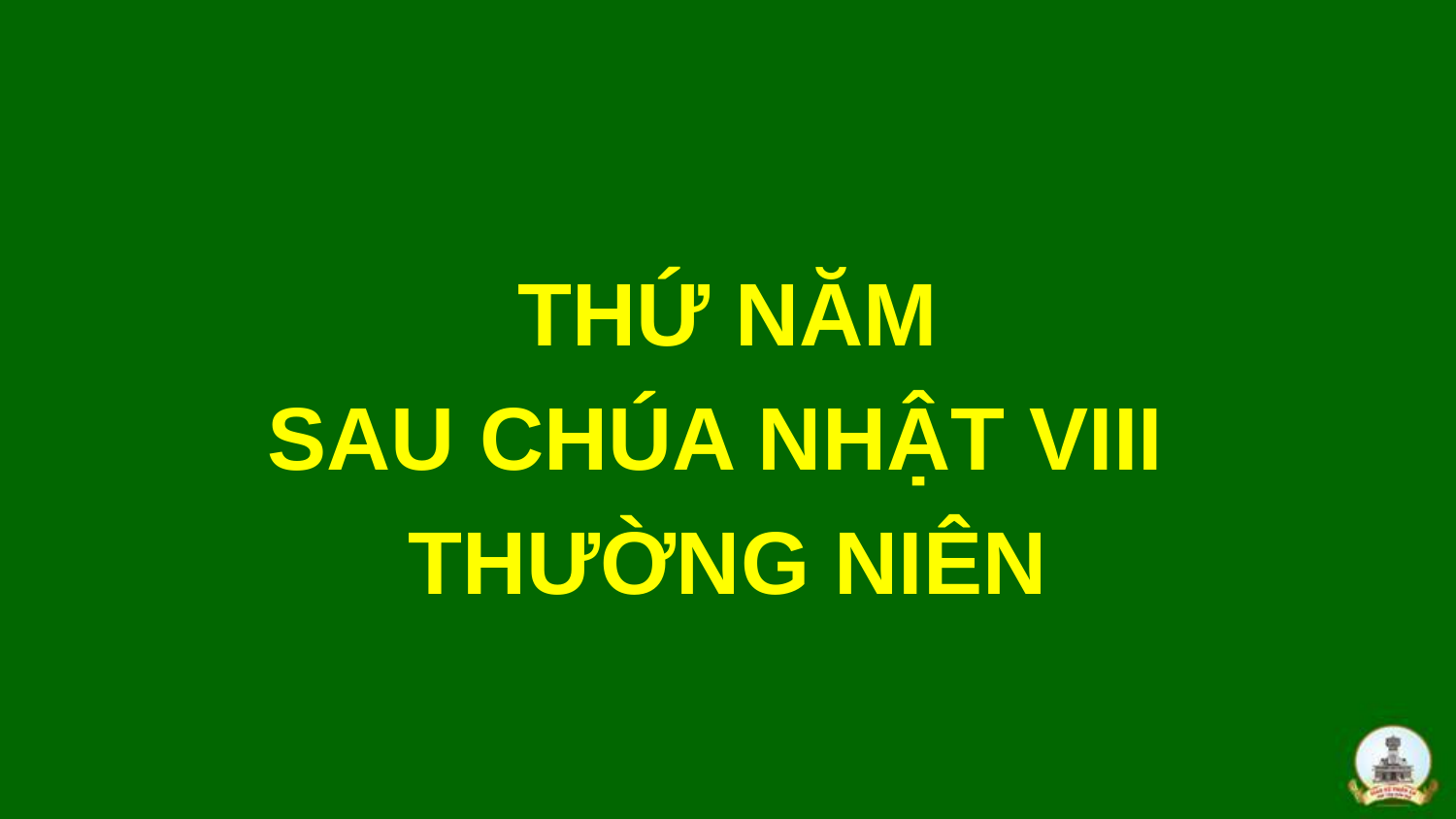

THỨ NĂM
SAU CHÚA NHẬT VIII
THƯỜNG NIÊN